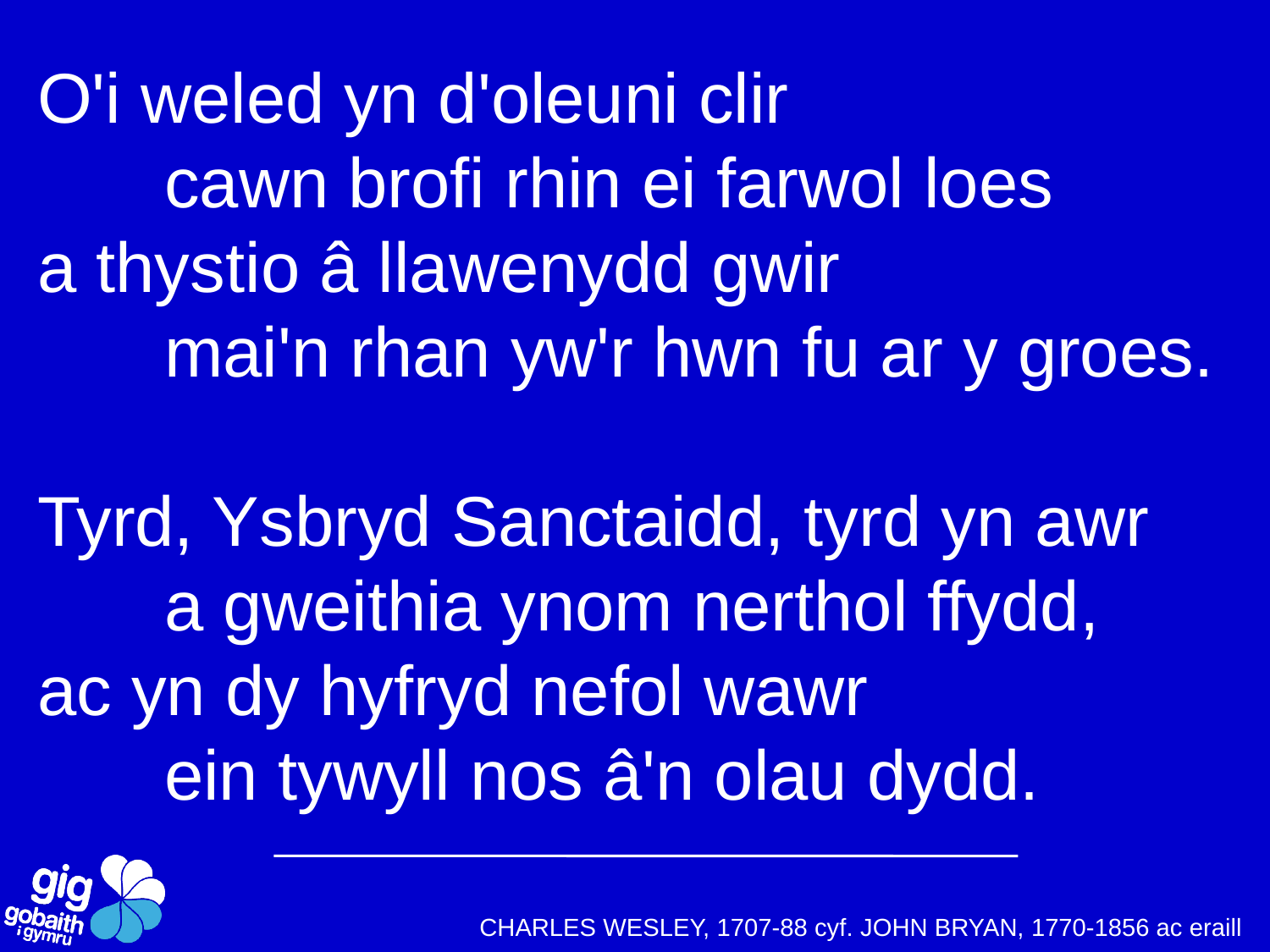

O'i weled yn d'oleuni clir
	cawn brofi rhin ei farwol loes
a thystio â llawenydd gwir
	mai'n rhan yw'r hwn fu ar y groes.

Tyrd, Ysbryd Sanctaidd, tyrd yn awr
	a gweithia ynom nerthol ffydd,
ac yn dy hyfryd nefol wawr
	ein tywyll nos â'n olau dydd.
CHARLES WESLEY, 1707-88 cyf. JOHN BRYAN, 1770-1856 ac eraill